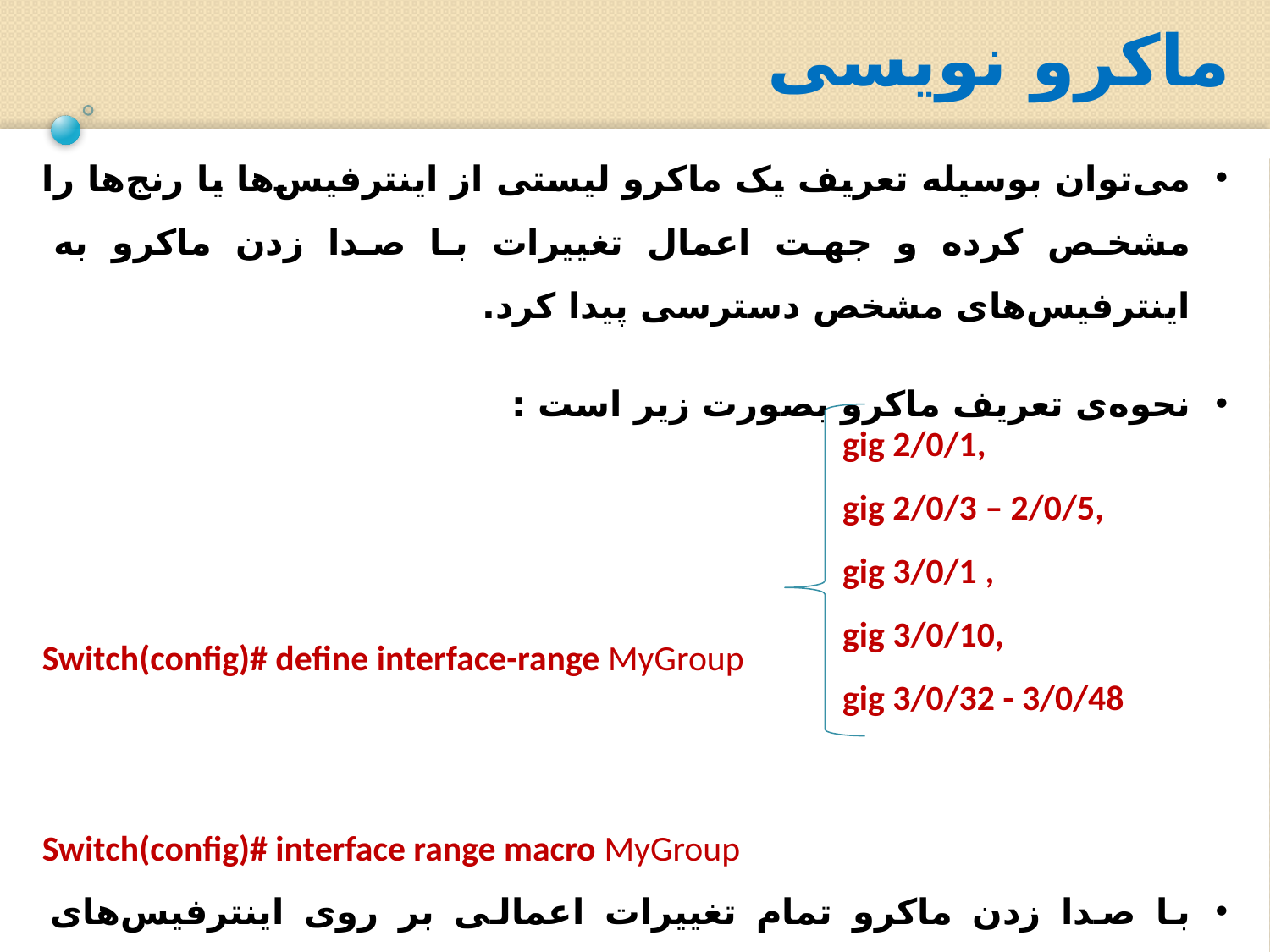

ماکرو نویسی
می‌توان بوسیله تعریف یک ماکرو لیستی از اینترفیس‌ها یا رنج‌ها را مشخص کرده و جهت اعمال تغییرات با صدا زدن ماکرو به اینترفیس‌های مشخص دسترسی پیدا کرد.

نحوه‌ی تعریف ماکرو بصورت زیر است :

Switch(config)# define interface-range MyGroup

Switch(config)# interface range macro MyGroup
با صدا زدن ماکرو تمام تغییرات اعمالی بر روی اینترفیس‌های مشخص شده در ماکرو اعمال خواهد شد.
gig 2/0/1,
gig 2/0/3 – 2/0/5,
gig 3/0/1 ,
gig 3/0/10,
gig 3/0/32 - 3/0/48